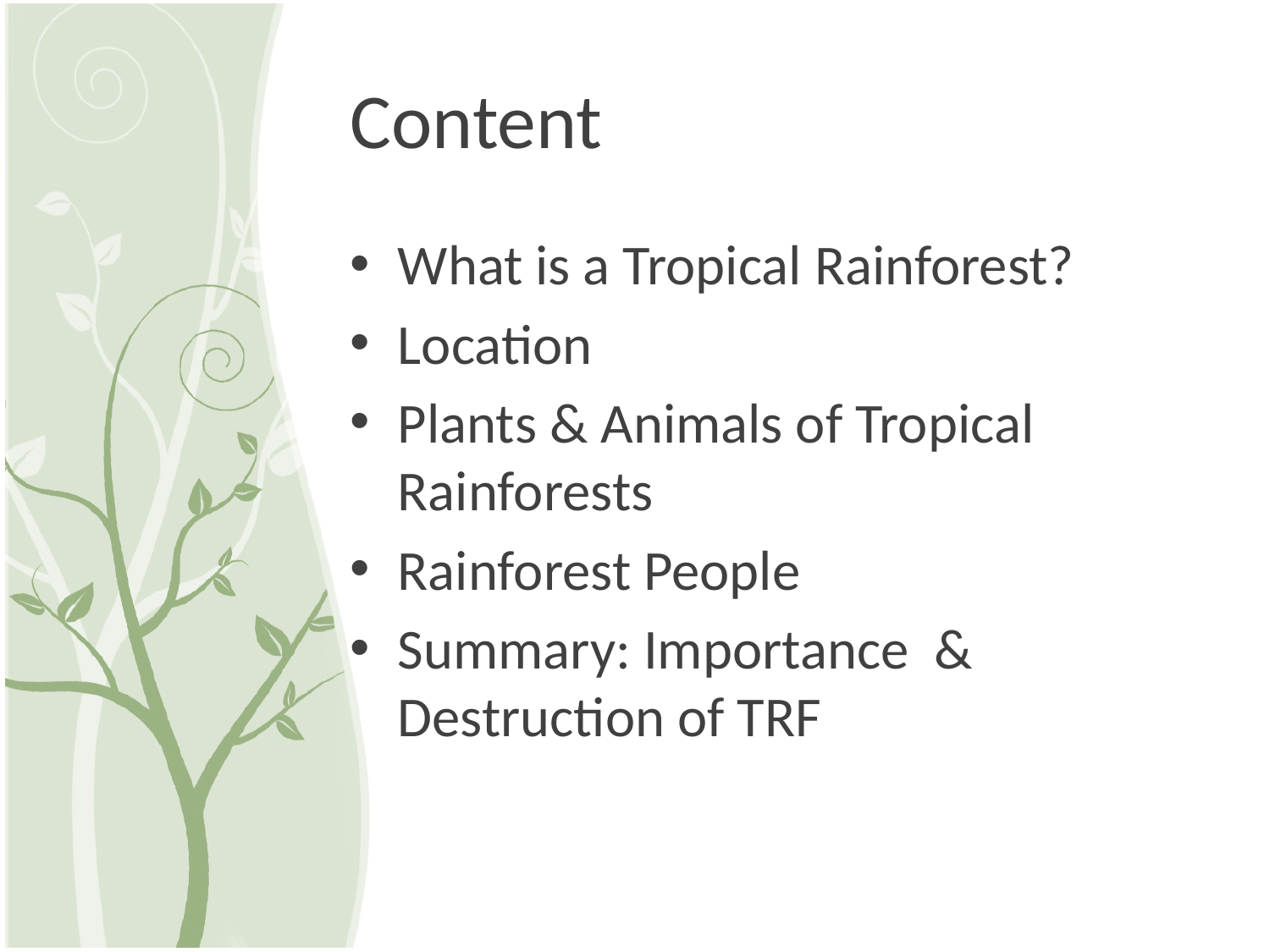

# Content
What is a Tropical Rainforest?
Location
Plants & Animals of Tropical Rainforests
Rainforest People
Summary: Importance  & Destruction of TRF